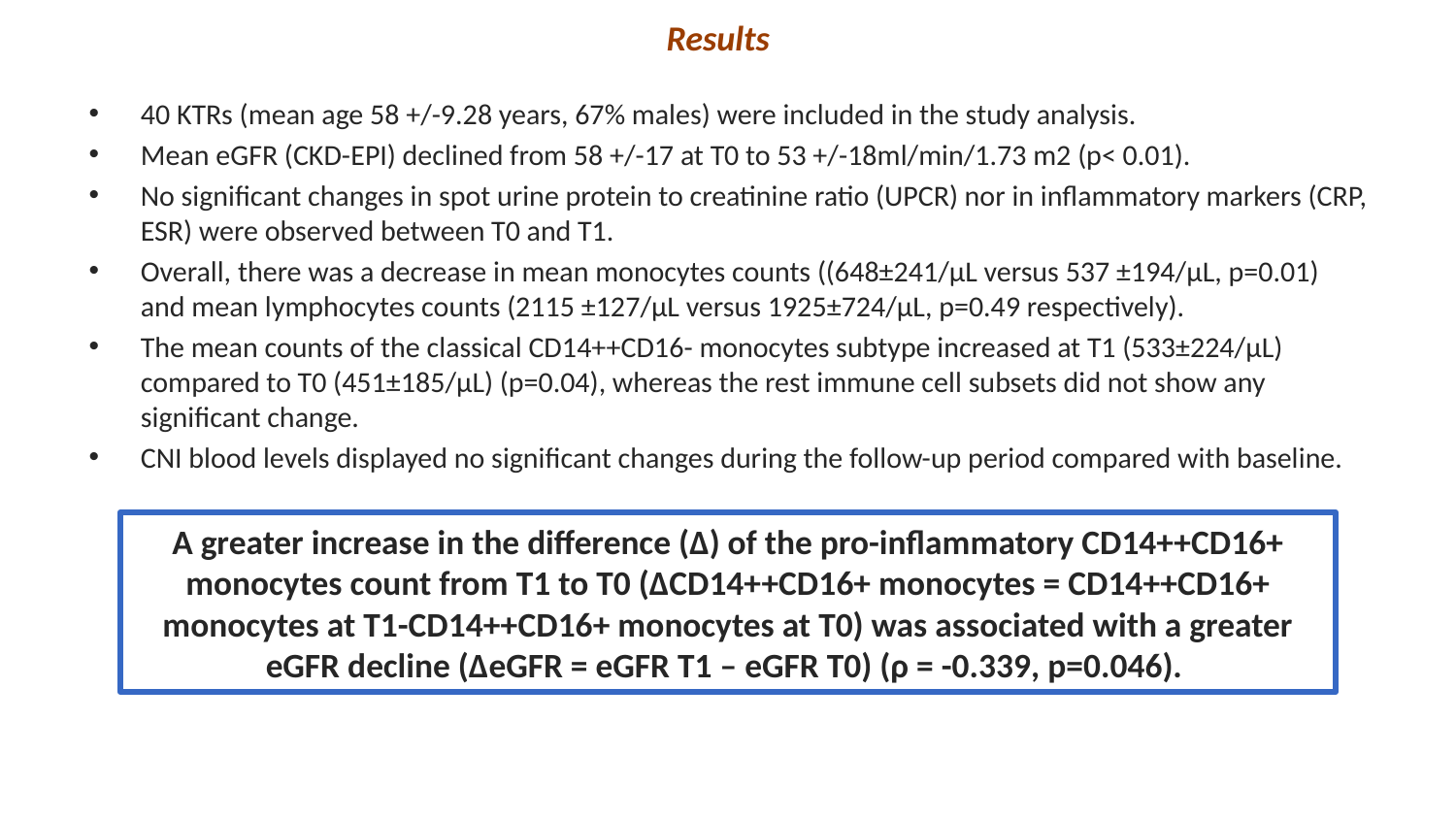

# Results
40 KTRs (mean age 58 +/-9.28 years, 67% males) were included in the study analysis.
Mean eGFR (CKD-EPI) declined from 58 +/-17 at T0 to 53 +/-18ml/min/1.73 m2 (p< 0.01).
No significant changes in spot urine protein to creatinine ratio (UPCR) nor in inflammatory markers (CRP, ESR) were observed between T0 and T1.
Overall, there was a decrease in mean monocytes counts ((648±241/µL versus 537 ±194/µL, p=0.01) and mean lymphocytes counts (2115 ±127/µL versus 1925±724/µL, p=0.49 respectively).
The mean counts of the classical CD14++CD16- monocytes subtype increased at T1 (533±224/µL) compared to T0 (451±185/µL) (p=0.04), whereas the rest immune cell subsets did not show any significant change.
CNI blood levels displayed no significant changes during the follow-up period compared with baseline.

A greater increase in the difference (Δ) of the pro-inflammatory CD14++CD16+ monocytes count from T1 to T0 (ΔCD14++CD16+ monocytes = CD14++CD16+ monocytes at T1-CD14++CD16+ monocytes at T0) was associated with a greater eGFR decline (ΔeGFR = eGFR T1 – eGFR T0) (ρ = -0.339, p=0.046).